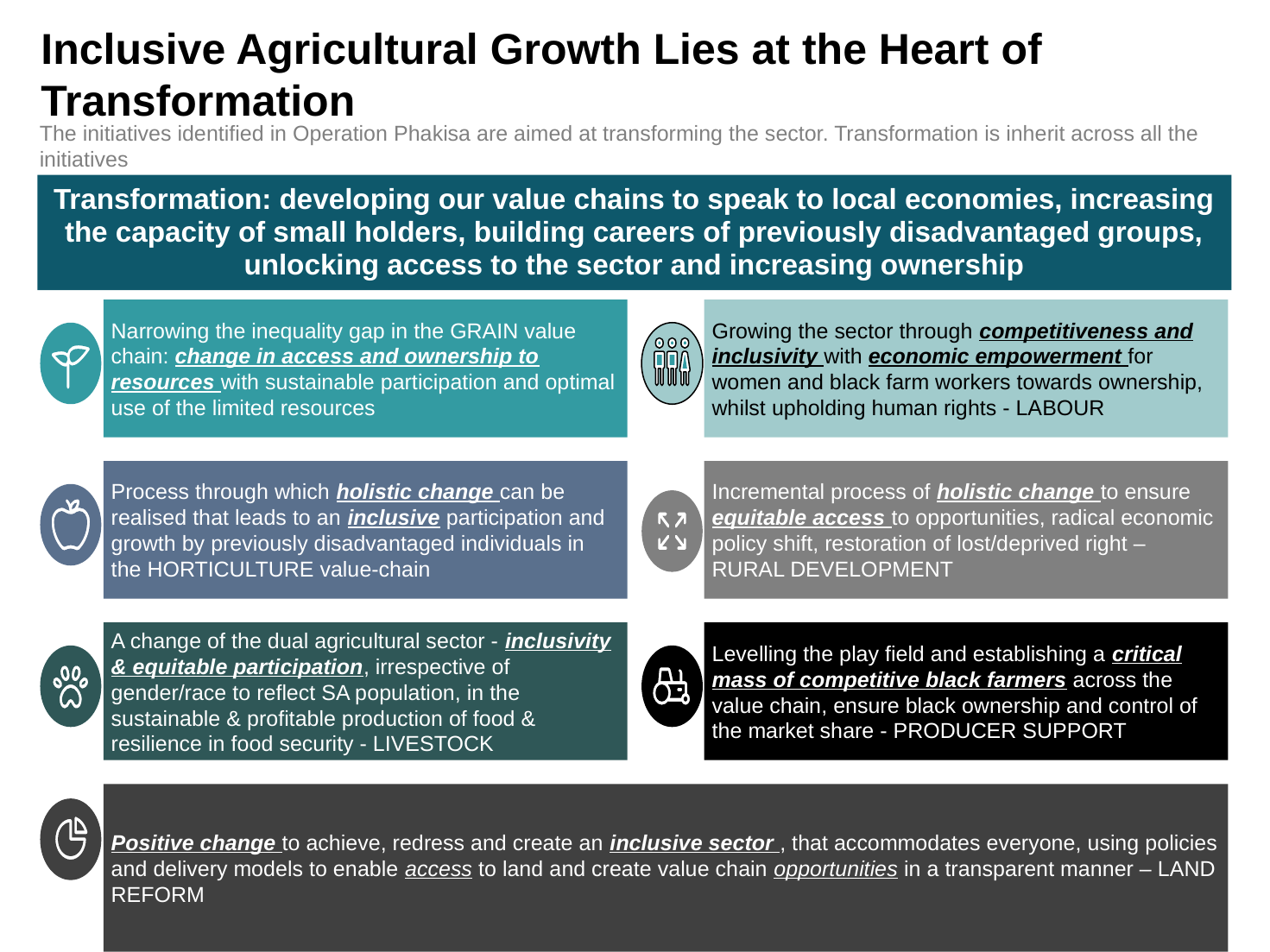

# Inclusive Agricultural Growth Lies at the Heart of Transformation
The initiatives identified in Operation Phakisa are aimed at transforming the sector. Transformation is inherit across all the initiatives
Transformation: developing our value chains to speak to local economies, increasing the capacity of small holders, building careers of previously disadvantaged groups, unlocking access to the sector and increasing ownership
Narrowing the inequality gap in the GRAIN value chain: change in access and ownership to resources with sustainable participation and optimal use of the limited resources
Growing the sector through competitiveness and inclusivity with economic empowerment for women and black farm workers towards ownership, whilst upholding human rights - LABOUR

Process through which holistic change can be realised that leads to an inclusive participation and growth by previously disadvantaged individuals in the HORTICULTURE value-chain
Incremental process of holistic change to ensure equitable access to opportunities, radical economic policy shift, restoration of lost/deprived right – RURAL DEVELOPMENT

A change of the dual agricultural sector - inclusivity & equitable participation, irrespective of gender/race to reflect SA population, in the sustainable & profitable production of food & resilience in food security - LIVESTOCK
Levelling the play field and establishing a critical mass of competitive black farmers across the value chain, ensure black ownership and control of the market share - PRODUCER SUPPORT

Positive change to achieve, redress and create an inclusive sector , that accommodates everyone, using policies and delivery models to enable access to land and create value chain opportunities in a transparent manner – LAND REFORM